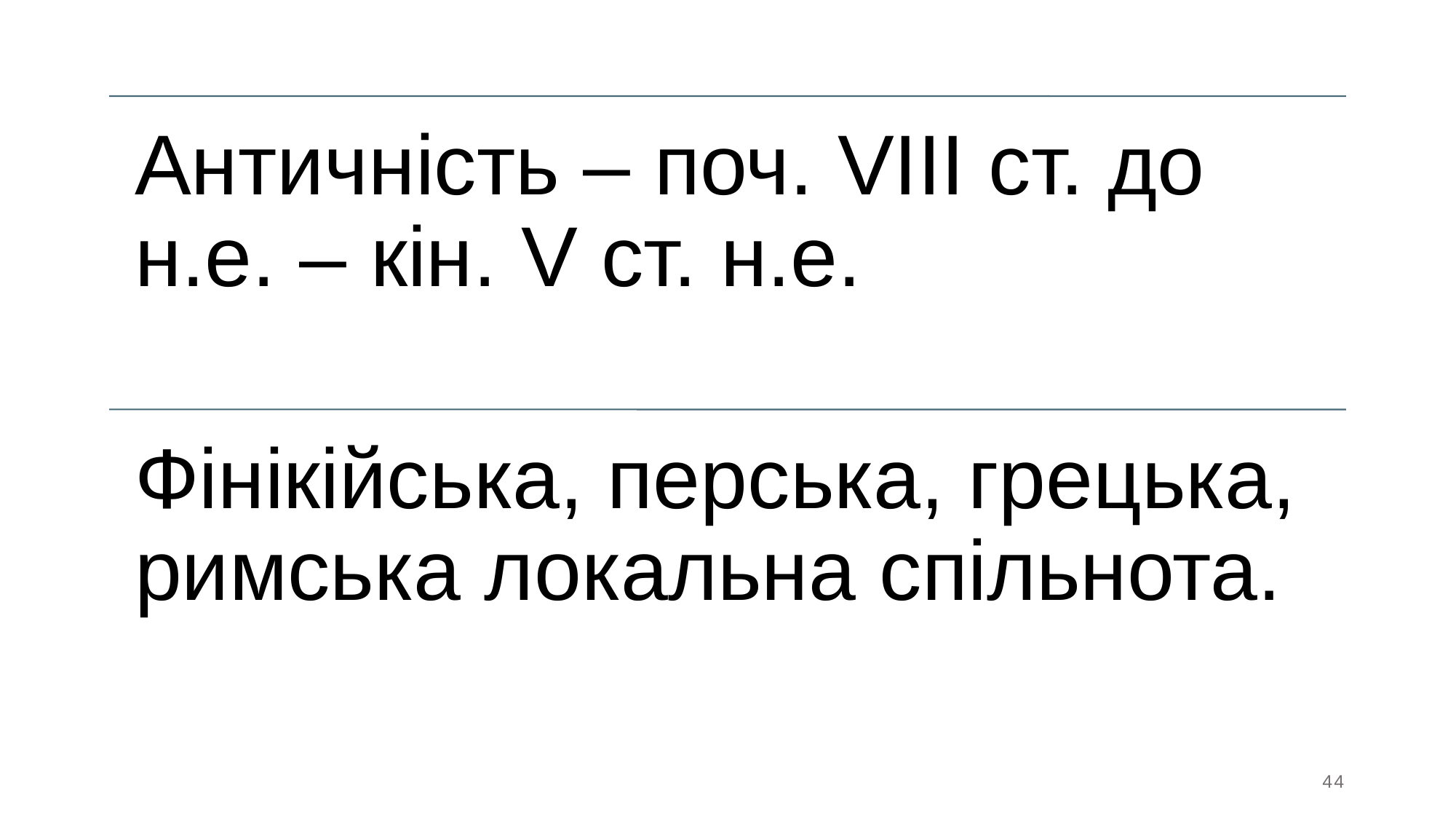

Античність – поч. VIII ст. до н.е. – кін. V ст. н.е.
Фінікійська, перська, грецька, римська локальна спільнота.
#

44